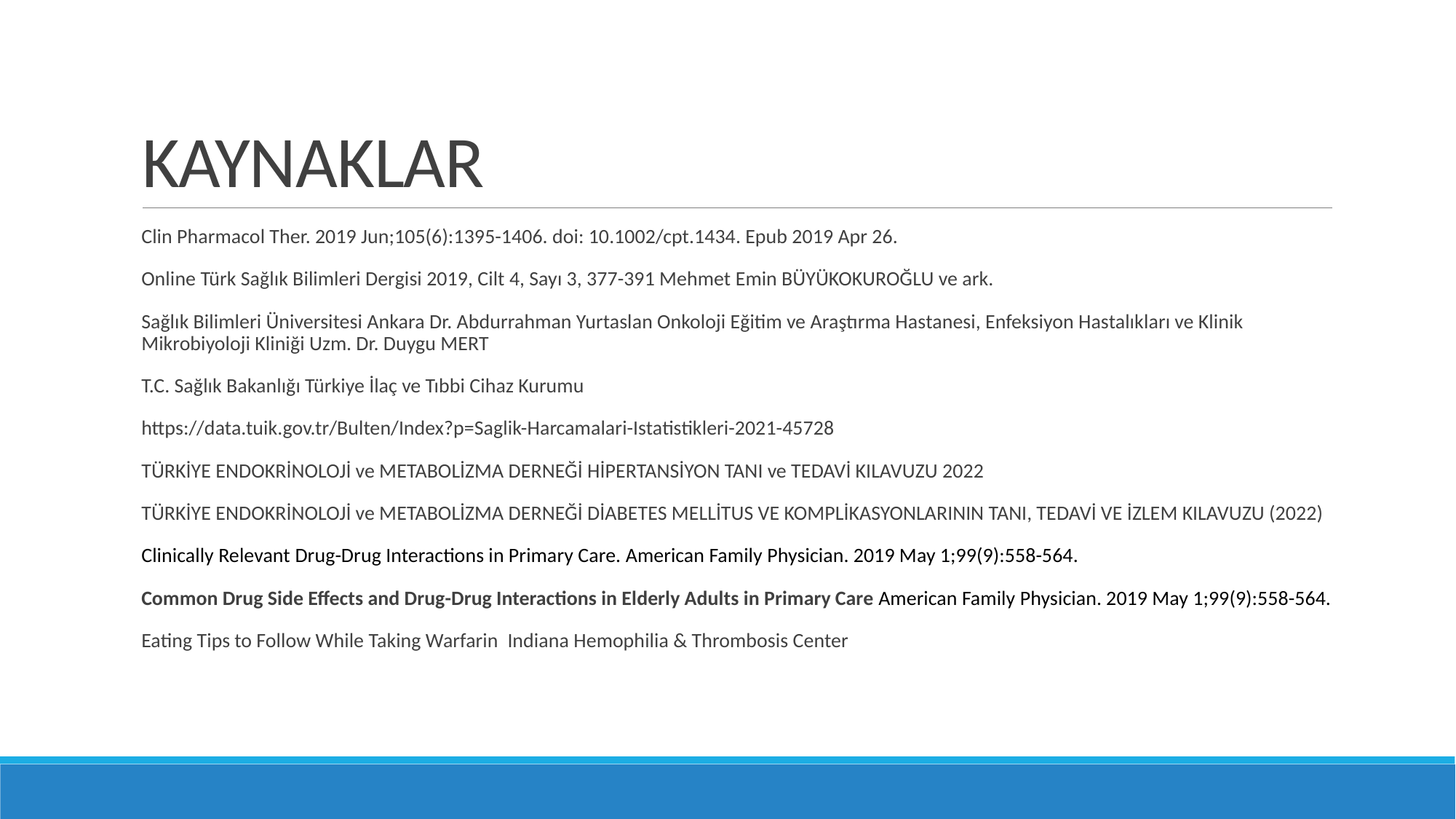

# KAYNAKLAR
Clin Pharmacol Ther. 2019 Jun;105(6):1395-1406. doi: 10.1002/cpt.1434. Epub 2019 Apr 26.
Online Türk Sağlık Bilimleri Dergisi 2019, Cilt 4, Sayı 3, 377-391 Mehmet Emin BÜYÜKOKUROĞLU ve ark.
Sağlık Bilimleri Üniversitesi Ankara Dr. Abdurrahman Yurtaslan Onkoloji Eğitim ve Araştırma Hastanesi, Enfeksiyon Hastalıkları ve Klinik Mikrobiyoloji Kliniği Uzm. Dr. Duygu MERT
T.C. Sağlık Bakanlığı Türkiye İlaç ve Tıbbi Cihaz Kurumu
https://data.tuik.gov.tr/Bulten/Index?p=Saglik-Harcamalari-Istatistikleri-2021-45728
TÜRKİYE ENDOKRİNOLOJİ ve METABOLİZMA DERNEĞİ HİPERTANSİYON TANI ve TEDAVİ KILAVUZU 2022
TÜRKİYE ENDOKRİNOLOJİ ve METABOLİZMA DERNEĞİ DİABETES MELLİTUS VE KOMPLİKASYONLARININ TANI, TEDAVİ VE İZLEM KILAVUZU (2022)
Clinically Relevant Drug-Drug Interactions in Primary Care. American Family Physician. 2019 May 1;99(9):558-564.
Common Drug Side Effects and Drug-Drug Interactions in Elderly Adults in Primary Care American Family Physician. 2019 May 1;99(9):558-564.
Eating Tips to Follow While Taking Warfarin  Indiana Hemophilia & Thrombosis Center